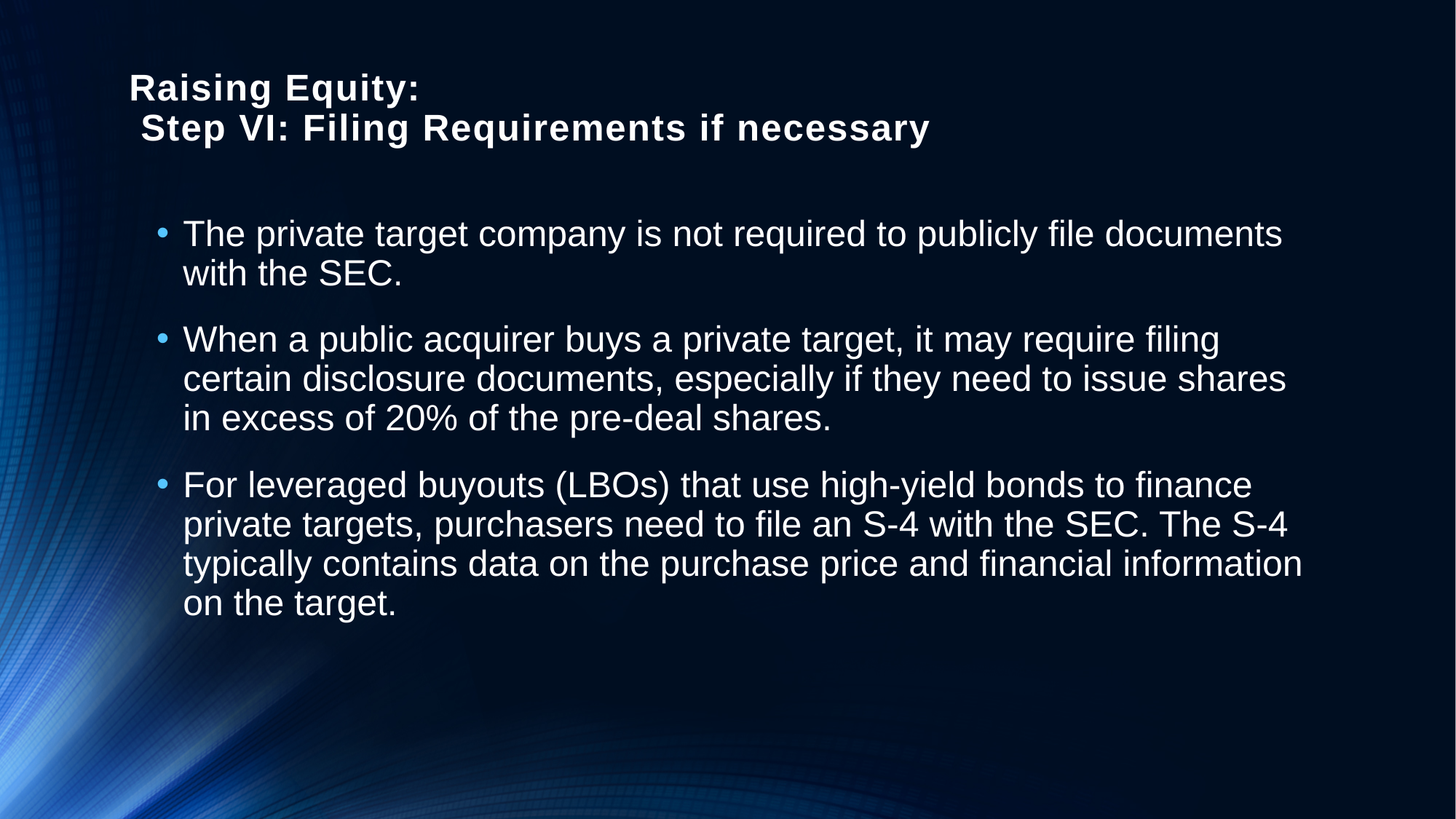

# Raising Equity: Step VI: Filing Requirements if necessary
The private target company is not required to publicly file documents with the SEC.
When a public acquirer buys a private target, it may require filing certain disclosure documents, especially if they need to issue shares in excess of 20% of the pre-deal shares.
For leveraged buyouts (LBOs) that use high-yield bonds to finance private targets, purchasers need to file an S-4 with the SEC. The S-4 typically contains data on the purchase price and financial information on the target.